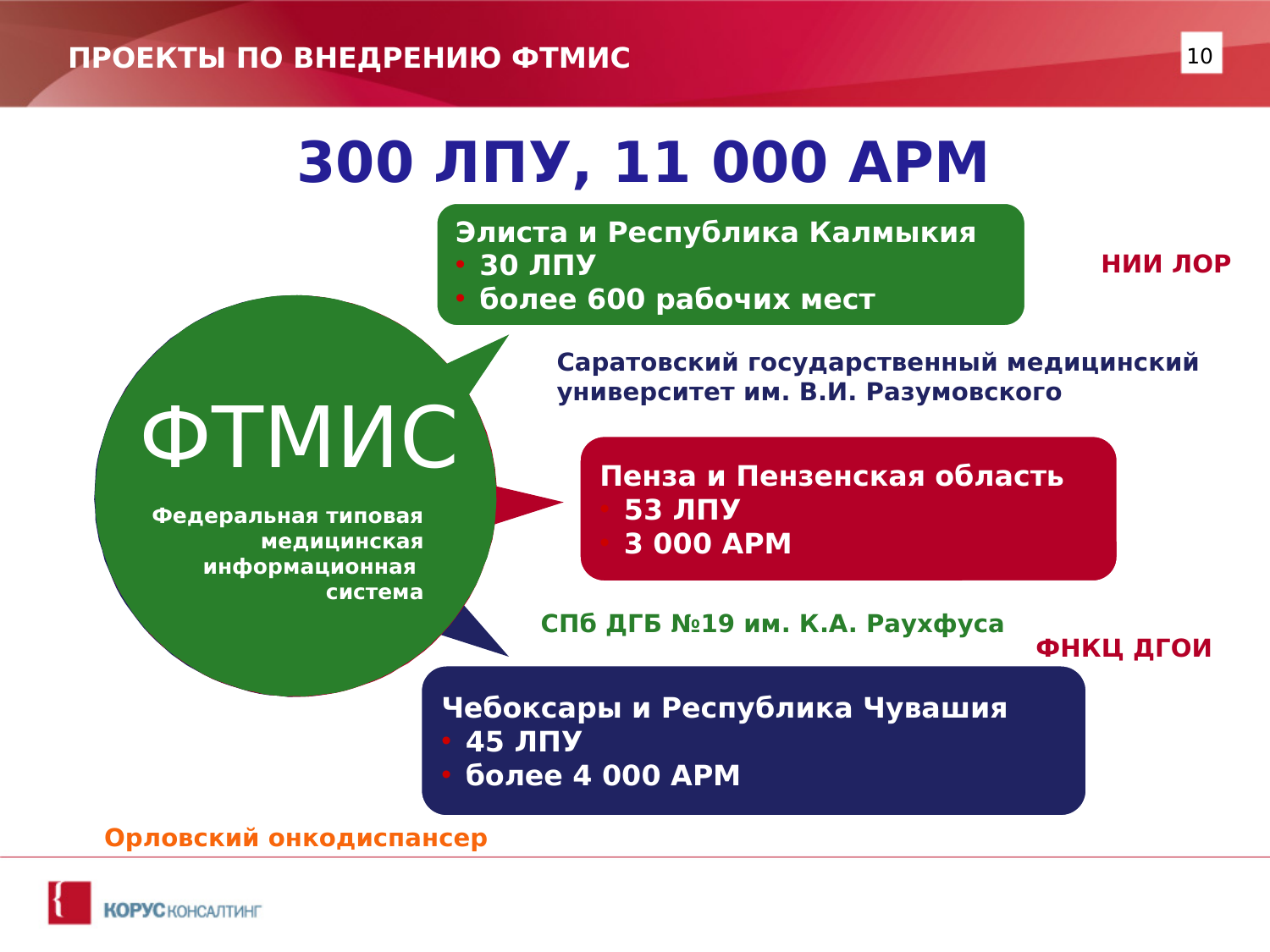

# Проекты по внедрению ФТМИС
300 ЛПУ, 11 000 АРМ
Элиста и Республика Калмыкия
30 ЛПУ
более 600 рабочих мест
НИИ ЛОР

Саратовский государственный медицинский университет им. В.И. Разумовского
ФТМИС
Пенза и Пензенская область
53 ЛПУ
3 000 АРМ
Федеральная типовая медицинская информационная
система
СПб ДГБ №19 им. К.А. Раухфуса
ФНКЦ ДГОИ
Чебоксары и Республика Чувашия
45 ЛПУ
более 4 000 АРМ
Орловский онкодиспансер